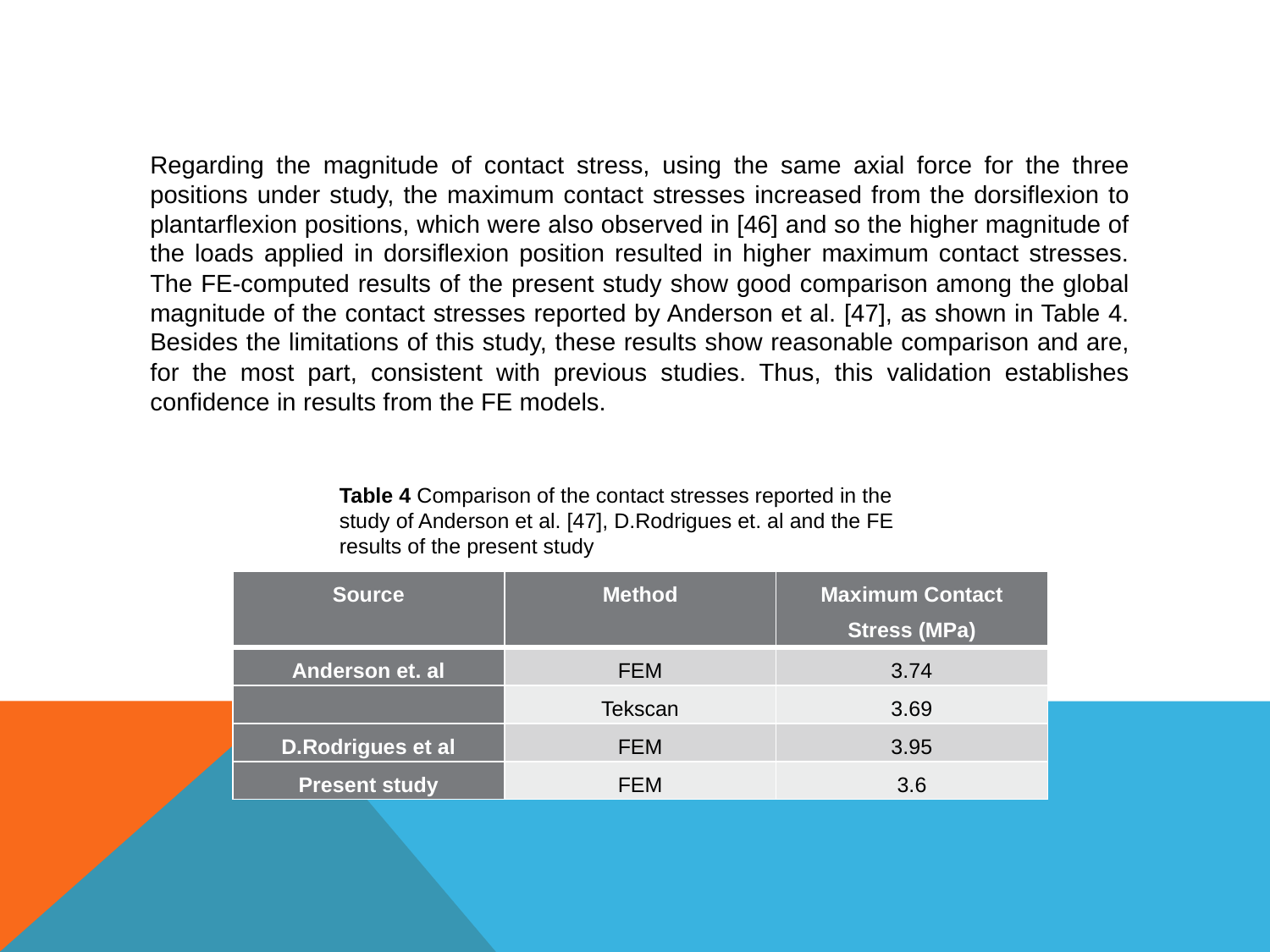

Regarding the magnitude of contact stress, using the same axial force for the three positions under study, the maximum contact stresses increased from the dorsiflexion to plantarflexion positions, which were also observed in [46] and so the higher magnitude of the loads applied in dorsiflexion position resulted in higher maximum contact stresses. The FE-computed results of the present study show good comparison among the global magnitude of the contact stresses reported by Anderson et al. [47], as shown in Table 4. Besides the limitations of this study, these results show reasonable comparison and are, for the most part, consistent with previous studies. Thus, this validation establishes confidence in results from the FE models.
Table 4 Comparison of the contact stresses reported in the study of Anderson et al. [47], D.Rodrigues et. al and the FE results of the present study
| Source | Method | Maximum Contact Stress (MPa) |
| --- | --- | --- |
| Anderson et. al | FEM | 3.74 |
|  | Tekscan | 3.69 |
| D.Rodrigues et al | FEM | 3.95 |
| Present study | FEM | 3.6 |